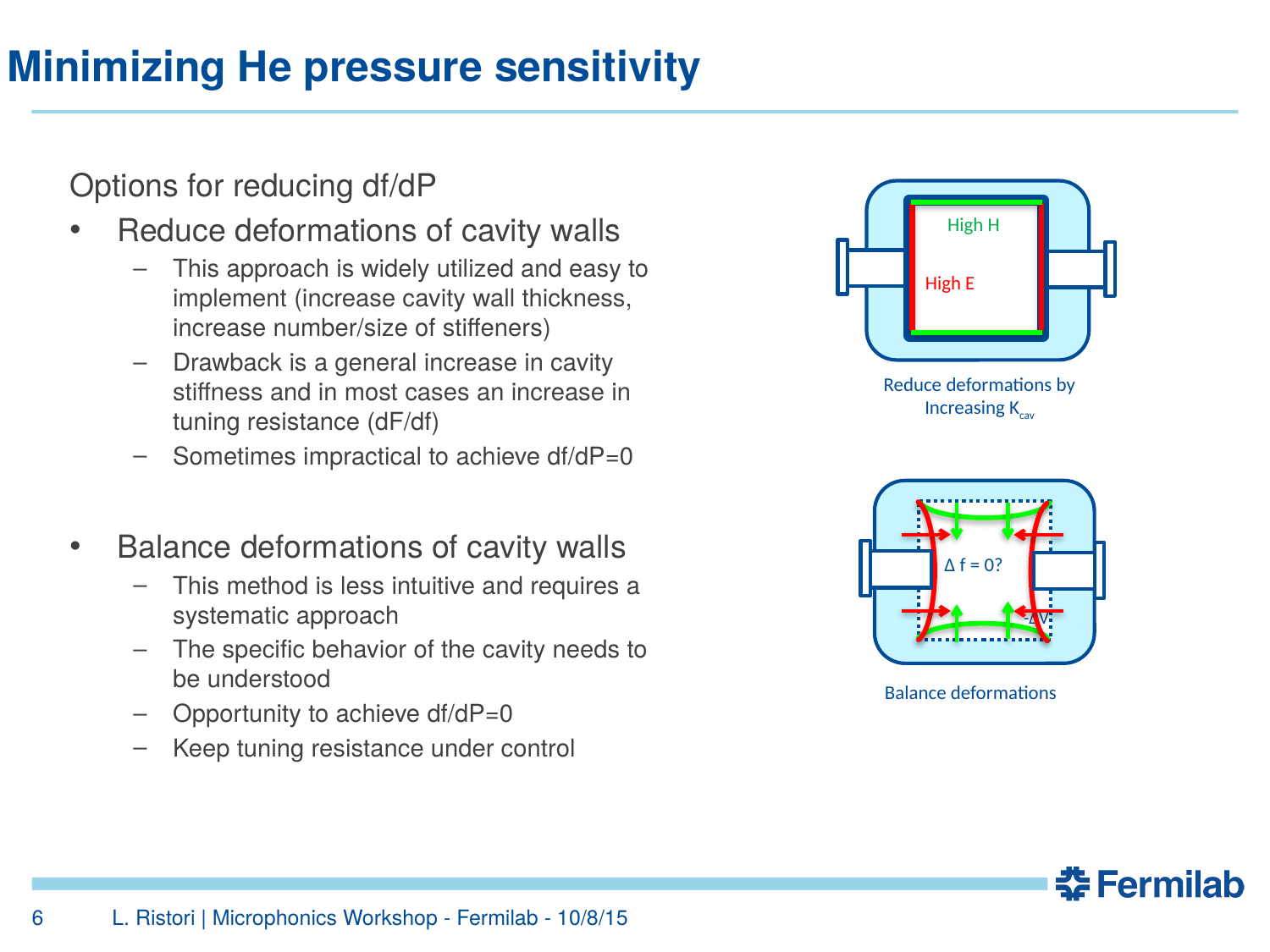

# Minimizing He pressure sensitivity
Options for reducing df/dP
Reduce deformations of cavity walls
This approach is widely utilized and easy to implement (increase cavity wall thickness, increase number/size of stiffeners)
Drawback is a general increase in cavity stiffness and in most cases an increase in tuning resistance (dF/df)
Sometimes impractical to achieve df/dP=0

Balance deformations of cavity walls
This method is less intuitive and requires a systematic approach
The specific behavior of the cavity needs to be understood
Opportunity to achieve df/dP=0
Keep tuning resistance under control

High H

High E
Reduce deformations by
Increasing Kcav

Δ f = 0?

-ΔV

Balance deformations
6
L. Ristori | Microphonics Workshop - Fermilab - 10/8/15